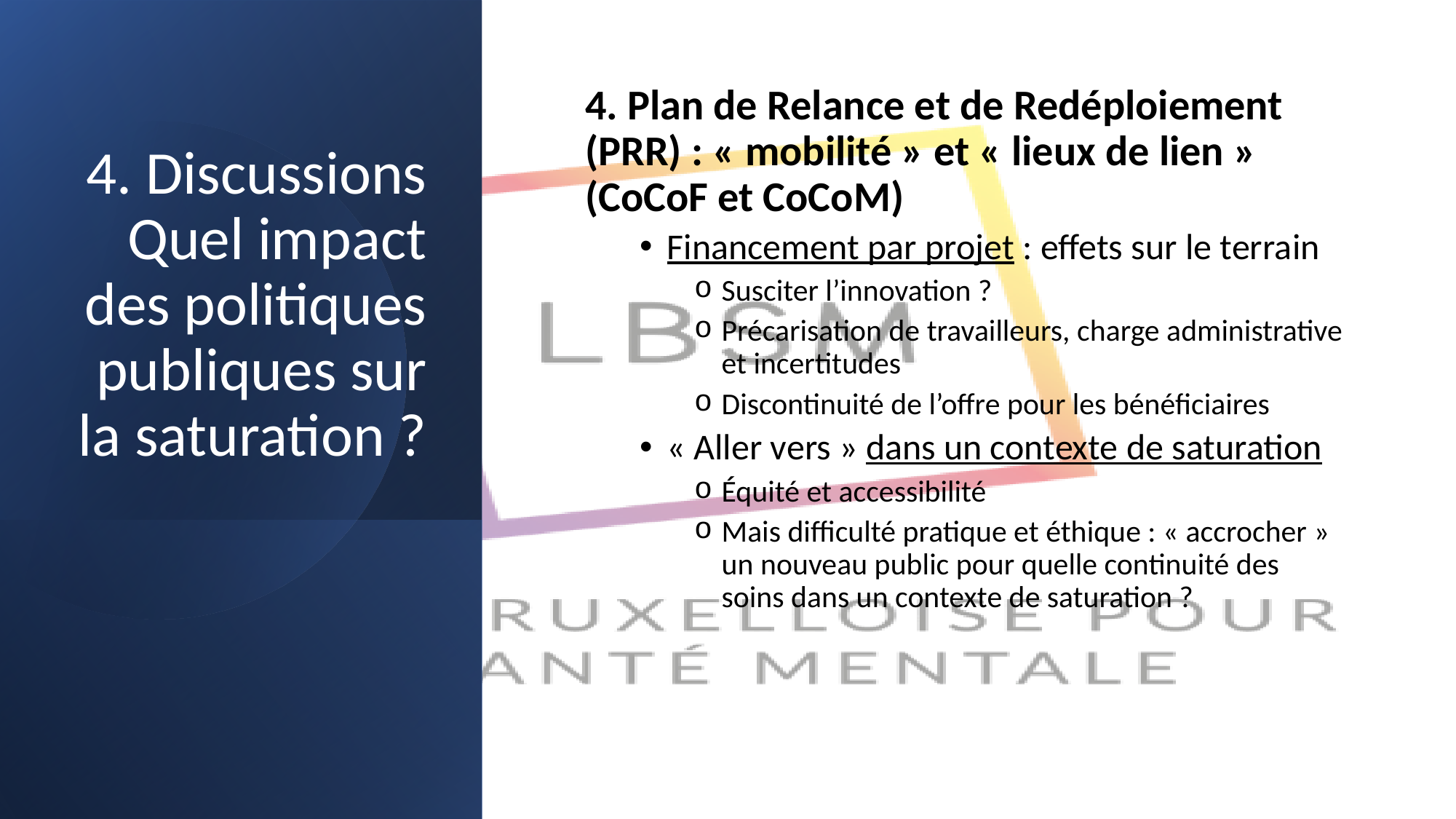

# 4. Discussions Quel impact des politiques publiques sur la saturation ?
4. Plan de Relance et de Redéploiement (PRR) : « mobilité » et « lieux de lien » (CoCoF et CoCoM)
Financement par projet : effets sur le terrain
Susciter l’innovation ?
Précarisation de travailleurs, charge administrative et incertitudes
Discontinuité de l’offre pour les bénéficiaires
« Aller vers » dans un contexte de saturation
Équité et accessibilité
Mais difficulté pratique et éthique : « accrocher » un nouveau public pour quelle continuité des soins dans un contexte de saturation ?